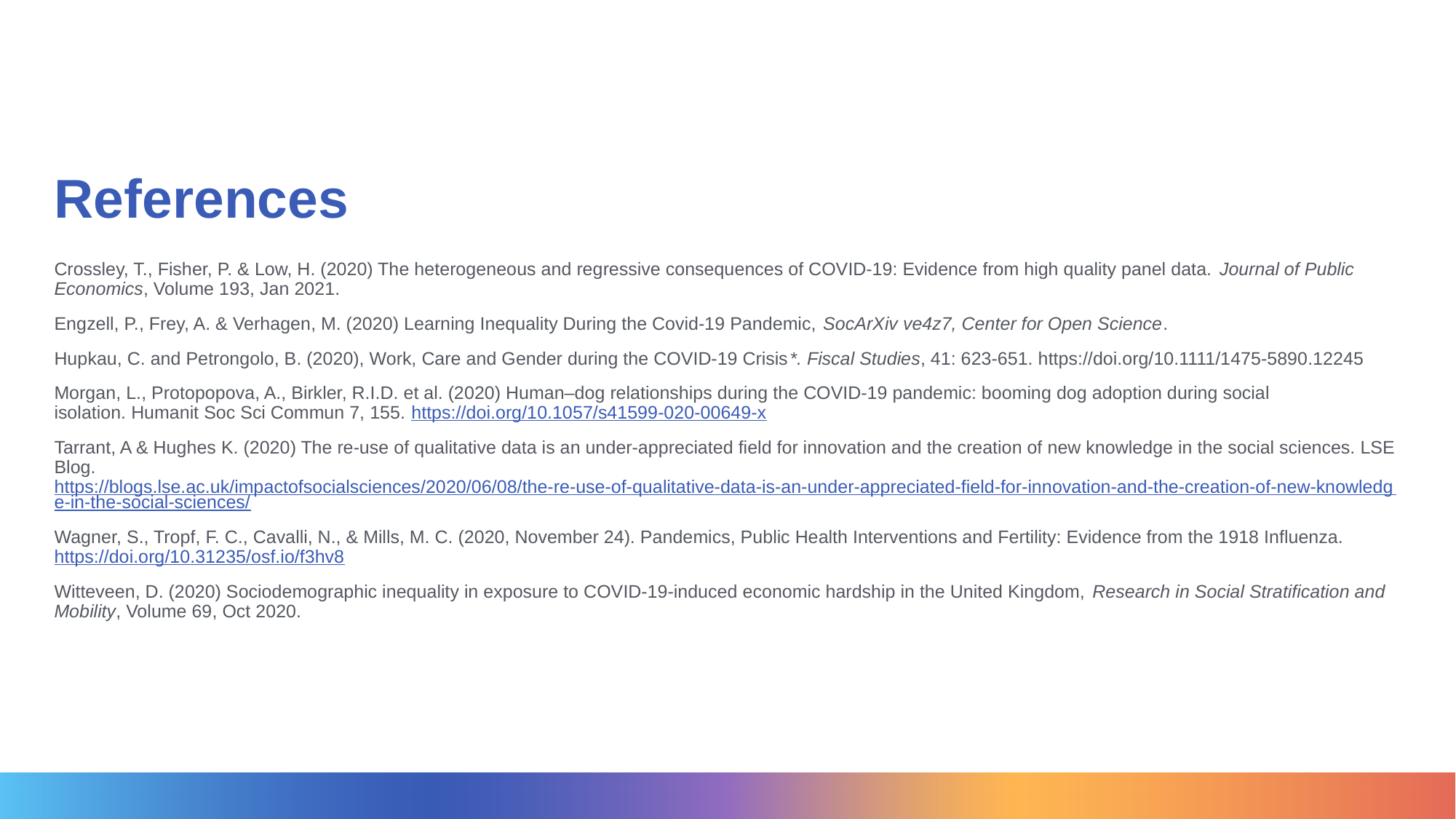

Crossley, T., Fisher, P. & Low, H. (2020) The heterogeneous and regressive consequences of COVID-19: Evidence from high quality panel data. Journal of Public Economics, Volume 193, Jan 2021.
Engzell, P., Frey, A. & Verhagen, M. (2020) Learning Inequality During the Covid-19 Pandemic, SocArXiv ve4z7, Center for Open Science.
Hupkau, C. and Petrongolo, B. (2020), Work, Care and Gender during the COVID‐19 Crisis*. Fiscal Studies, 41: 623-651. https://doi.org/10.1111/1475-5890.12245
Morgan, L., Protopopova, A., Birkler, R.I.D. et al. (2020) Human–dog relationships during the COVID-19 pandemic: booming dog adoption during social isolation. Humanit Soc Sci Commun 7, 155. https://doi.org/10.1057/s41599-020-00649-x
Tarrant, A & Hughes K. (2020) The re-use of qualitative data is an under-appreciated field for innovation and the creation of new knowledge in the social sciences. LSE Blog. https://blogs.lse.ac.uk/impactofsocialsciences/2020/06/08/the-re-use-of-qualitative-data-is-an-under-appreciated-field-for-innovation-and-the-creation-of-new-knowledge-in-the-social-sciences/
Wagner, S., Tropf, F. C., Cavalli, N., & Mills, M. C. (2020, November 24). Pandemics, Public Health Interventions and Fertility: Evidence from the 1918 Influenza. https://doi.org/10.31235/osf.io/f3hv8
Witteveen, D. (2020) Sociodemographic inequality in exposure to COVID-19-induced economic hardship in the United Kingdom, Research in Social Stratification and Mobility, Volume 69, Oct 2020.

# References